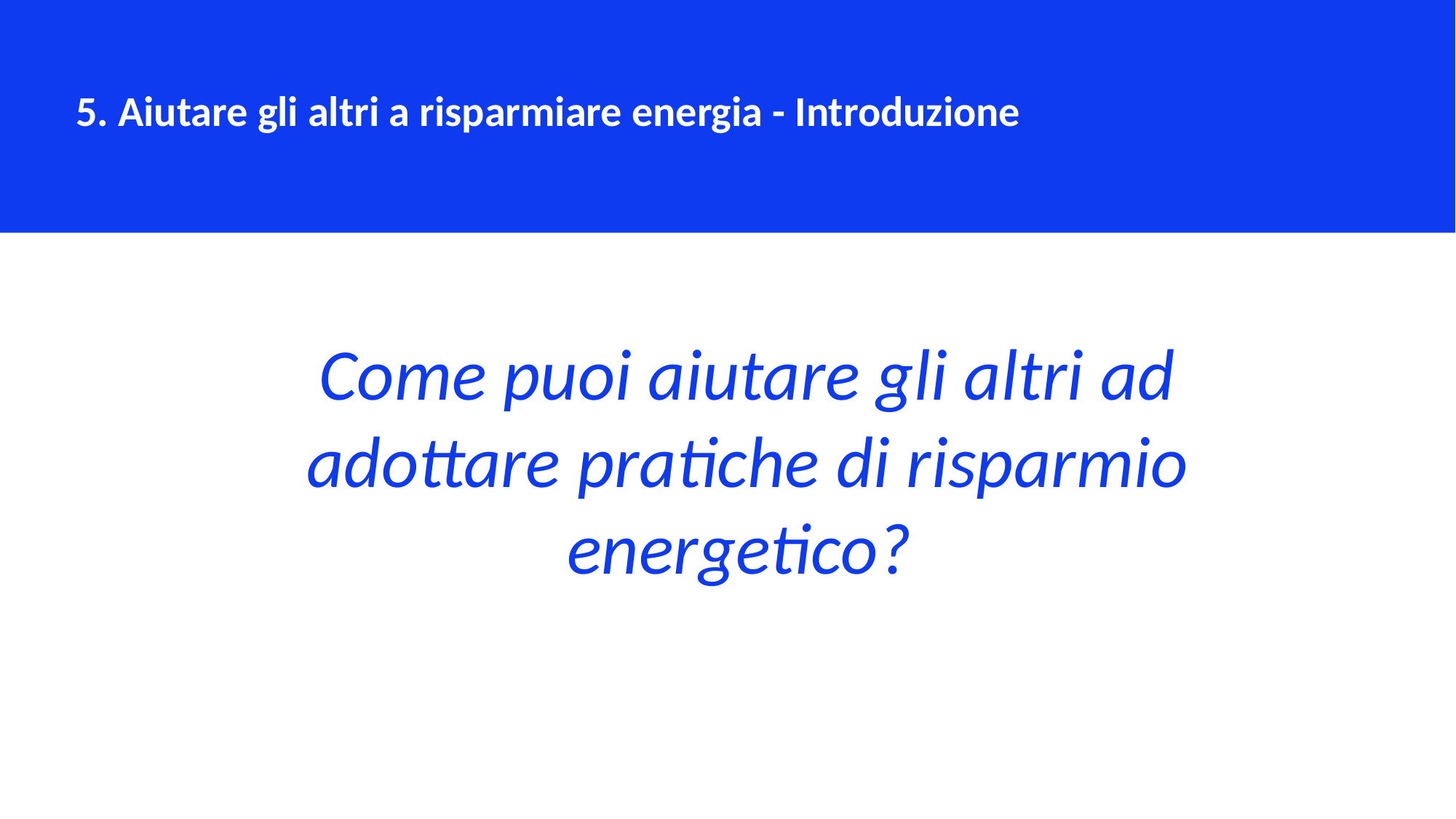

5. Aiutare gli altri a risparmiare energia - Introduzione

Come puoi aiutare gli altri ad adottare pratiche di risparmio energetico?